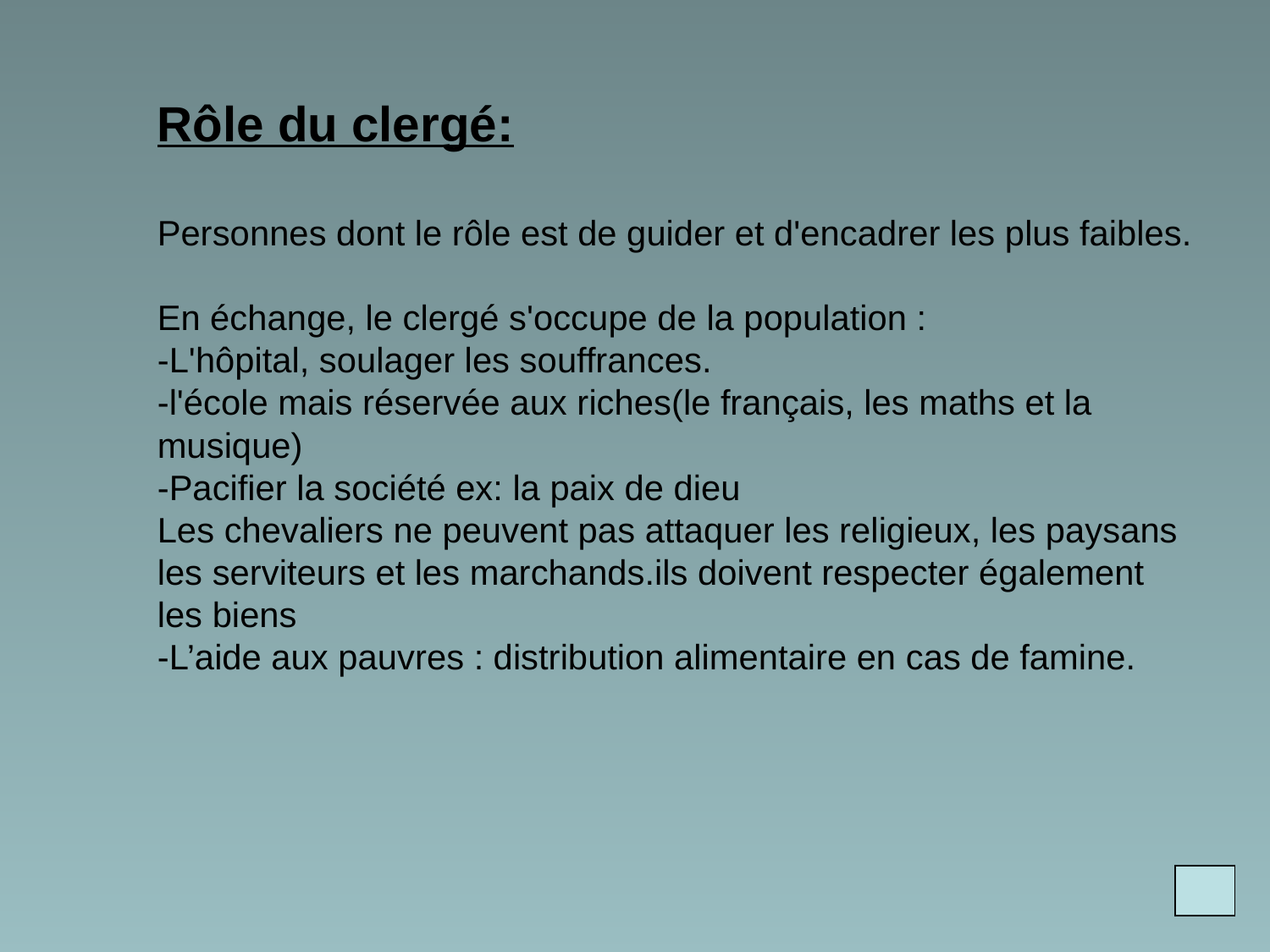

Rôle du clergé:

Personnes dont le rôle est de guider et d'encadrer les plus faibles.
En échange, le clergé s'occupe de la population :
-L'hôpital, soulager les souffrances.
-l'école mais réservée aux riches(le français, les maths et la musique)
-Pacifier la société ex: la paix de dieu
Les chevaliers ne peuvent pas attaquer les religieux, les paysans les serviteurs et les marchands.ils doivent respecter également les biens
-L’aide aux pauvres : distribution alimentaire en cas de famine.